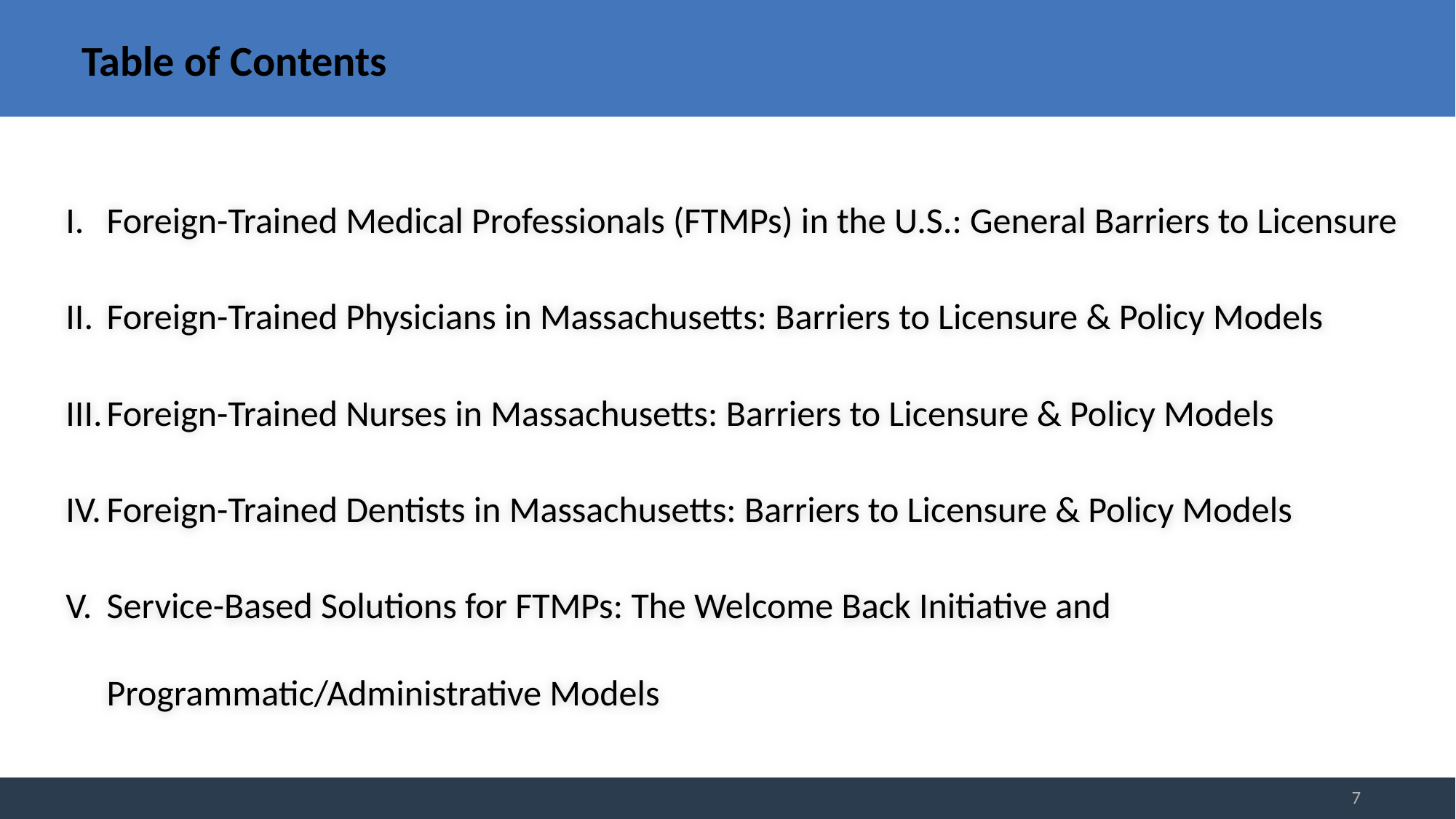

# Table of Contents
Foreign-Trained Medical Professionals (FTMPs) in the U.S.: General Barriers to Licensure
Foreign-Trained Physicians in Massachusetts: Barriers to Licensure & Policy Models
Foreign-Trained Nurses in Massachusetts: Barriers to Licensure & Policy Models
Foreign-Trained Dentists in Massachusetts: Barriers to Licensure & Policy Models
Service-Based Solutions for FTMPs: The Welcome Back Initiative and Programmatic/Administrative Models
7